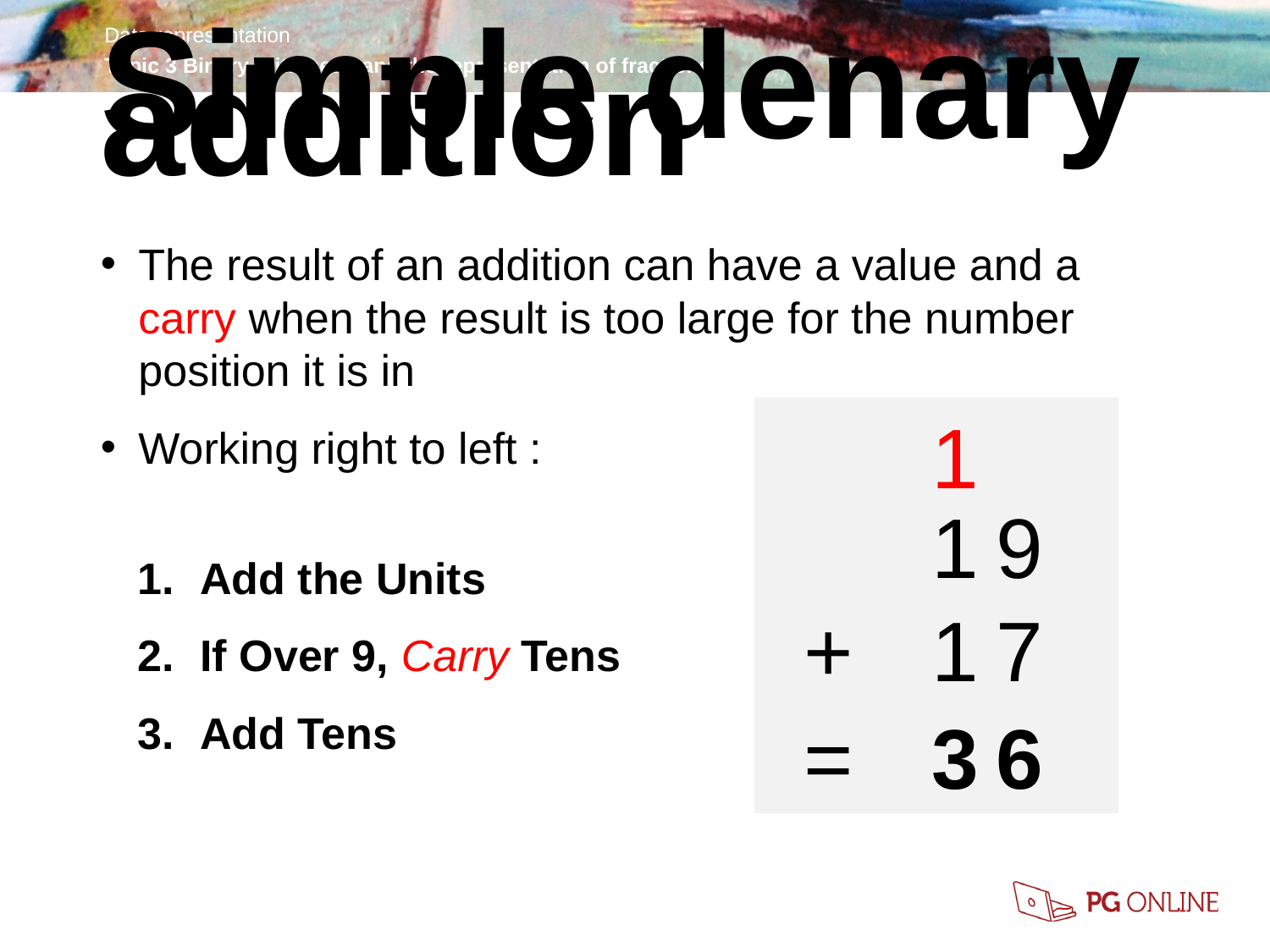

Simple denary addition

The result of an addition can have a value and a carry when the result is too large for the number position it is in
Working right to left :
Add the Units
If Over 9, Carry Tens
Add Tens

1

1
9

+
1
7

=

3
6